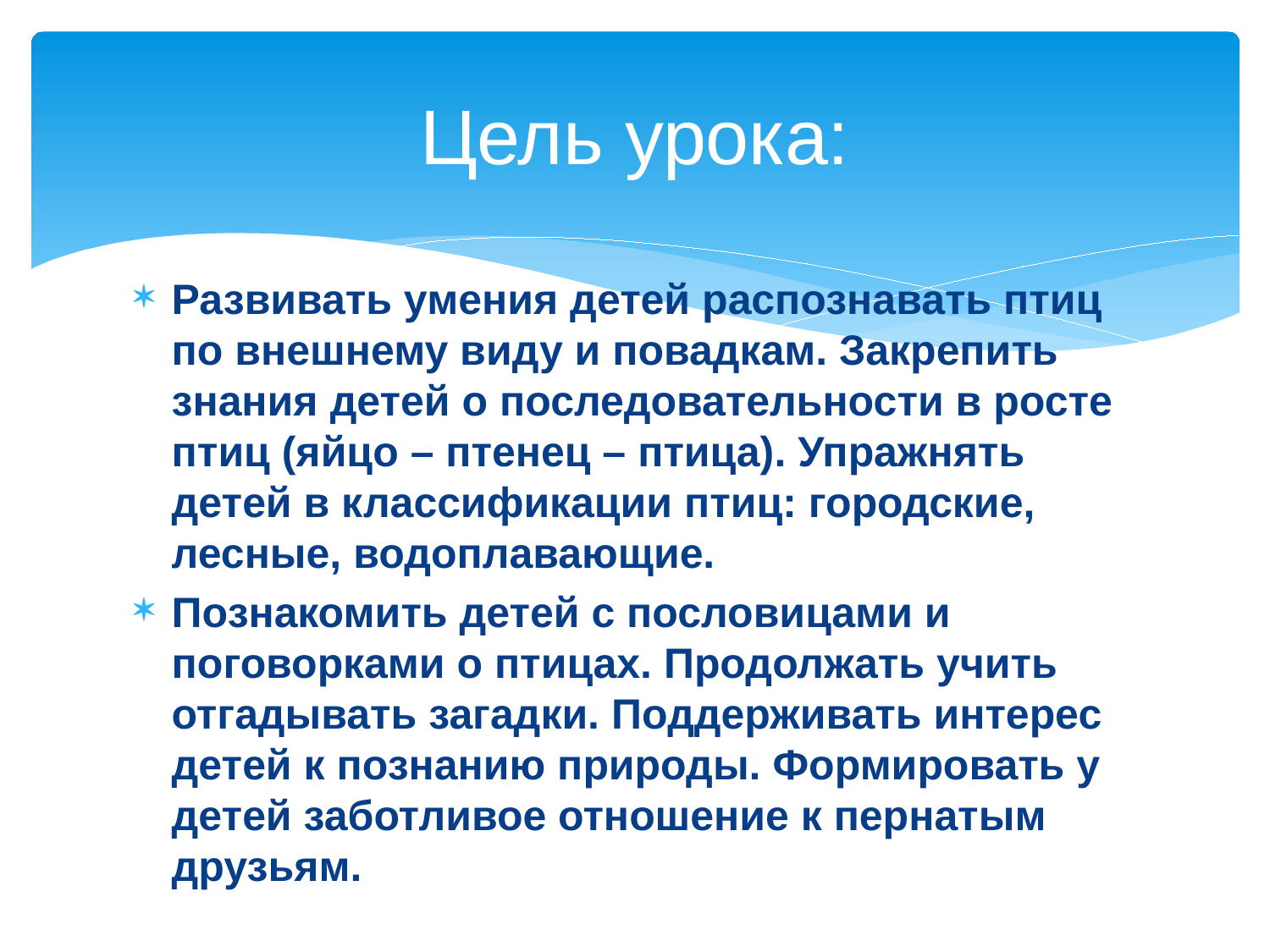

# Цель урока:
Развивать умения детей распознавать птиц по внешнему виду и повадкам. Закрепить знания детей о последовательности в росте птиц (яйцо – птенец – птица). Упражнять детей в классификации птиц: городские, лесные, водоплавающие.
Познакомить детей с пословицами и поговорками о птицах. Продолжать учить отгадывать загадки. Поддерживать интерес детей к познанию природы. Формировать у детей заботливое отношение к пернатым друзьям.